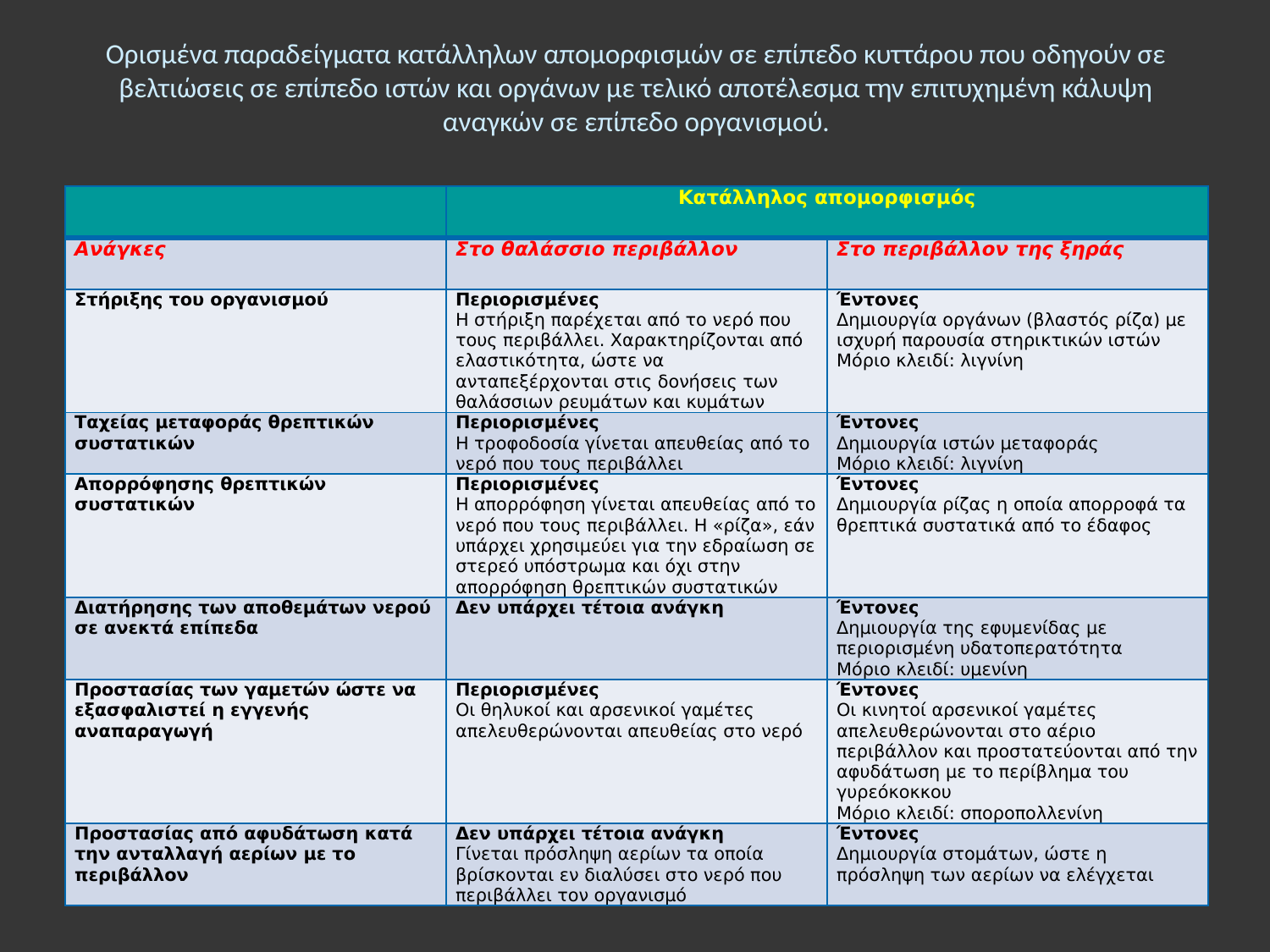

# Ορισμένα παραδείγματα κατάλληλων απομορφισμών σε επίπεδο κυττάρου που οδηγούν σε βελτιώσεις σε επίπεδο ιστών και οργάνων με τελικό αποτέλεσμα την επιτυχημένη κάλυψη αναγκών σε επίπεδο οργανισμού.
|  | Κατάλληλος απομορφισμός |  |
| --- | --- | --- |
| Ανάγκες | Στο θαλάσσιο περιβάλλον | Στο περιβάλλον της ξηράς |
| Στήριξης του οργανισμού | Περιορισμένες Η στήριξη παρέχεται από το νερό που τους περιβάλλει. Χαρακτηρίζονται από ελαστικότητα, ώστε να ανταπεξέρχονται στις δονήσεις των θαλάσσιων ρευμάτων και κυμάτων | Έντονες Δημιουργία οργάνων (βλαστός ρίζα) με ισχυρή παρουσία στηρικτικών ιστών Μόριο κλειδί: λιγνίνη |
| Ταχείας μεταφοράς θρεπτικών συστατικών | Περιορισμένες Η τροφοδοσία γίνεται απευθείας από το νερό που τους περιβάλλει | Έντονες Δημιουργία ιστών μεταφοράς Μόριο κλειδί: λιγνίνη |
| Απορρόφησης θρεπτικών συστατικών | Περιορισμένες Η απορρόφηση γίνεται απευθείας από το νερό που τους περιβάλλει. Η «ρίζα», εάν υπάρχει χρησιμεύει για την εδραίωση σε στερεό υπόστρωμα και όχι στην απορρόφηση θρεπτικών συστατικών | Έντονες Δημιουργία ρίζας η οποία απορροφά τα θρεπτικά συστατικά από το έδαφος |
| Διατήρησης των αποθεμάτων νερού σε ανεκτά επίπεδα | Δεν υπάρχει τέτοια ανάγκη | Έντονες Δημιουργία της εφυμενίδας με περιορισμένη υδατοπερατότητα Μόριο κλειδί: υμενίνη |
| Προστασίας των γαμετών ώστε να εξασφαλιστεί η εγγενής αναπαραγωγή | Περιορισμένες Οι θηλυκοί και αρσενικοί γαμέτες απελευθερώνονται απευθείας στο νερό | Έντονες Οι κινητοί αρσενικοί γαμέτες απελευθερώνονται στο αέριο περιβάλλον και προστατεύονται από την αφυδάτωση με το περίβλημα του γυρεόκοκκου Μόριο κλειδί: σποροπολλενίνη |
| Προστασίας από αφυδάτωση κατά την ανταλλαγή αερίων με το περιβάλλον | Δεν υπάρχει τέτοια ανάγκη Γίνεται πρόσληψη αερίων τα οποία βρίσκονται εν διαλύσει στο νερό που περιβάλλει τον οργανισμό | Έντονες Δημιουργία στομάτων, ώστε η πρόσληψη των αερίων να ελέγχεται |